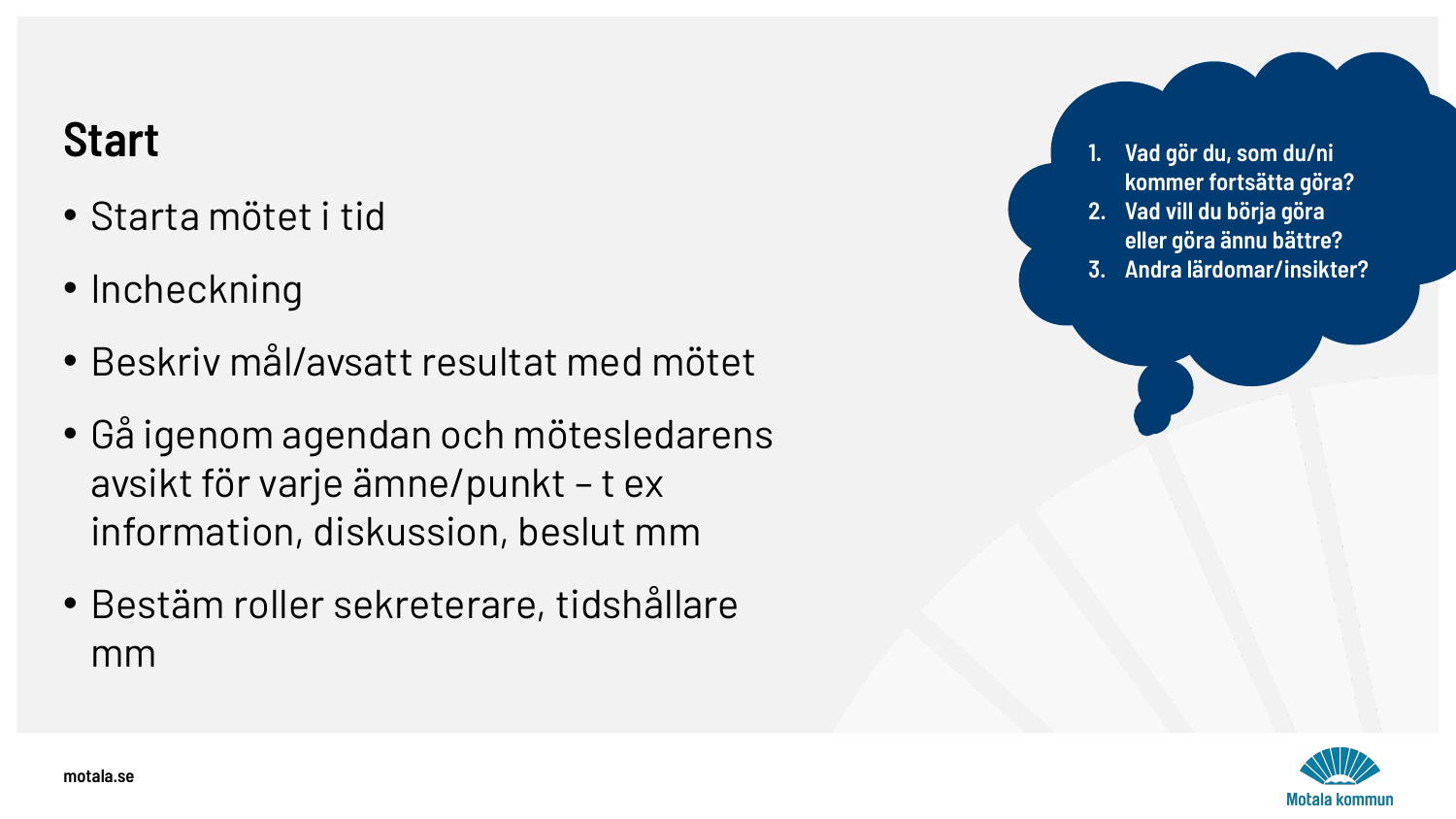

# Start
Vad gör du, som du/ni kommer fortsätta göra?
Vad vill du börja göra eller göra ännu bättre?
Andra lärdomar/insikter?
Starta mötet i tid
Incheckning
Beskriv mål/avsatt resultat med mötet
Gå igenom agendan och mötesledarens avsikt för varje ämne/punkt – t ex information, diskussion, beslut mm
Bestäm roller sekreterare, tidshållare mm